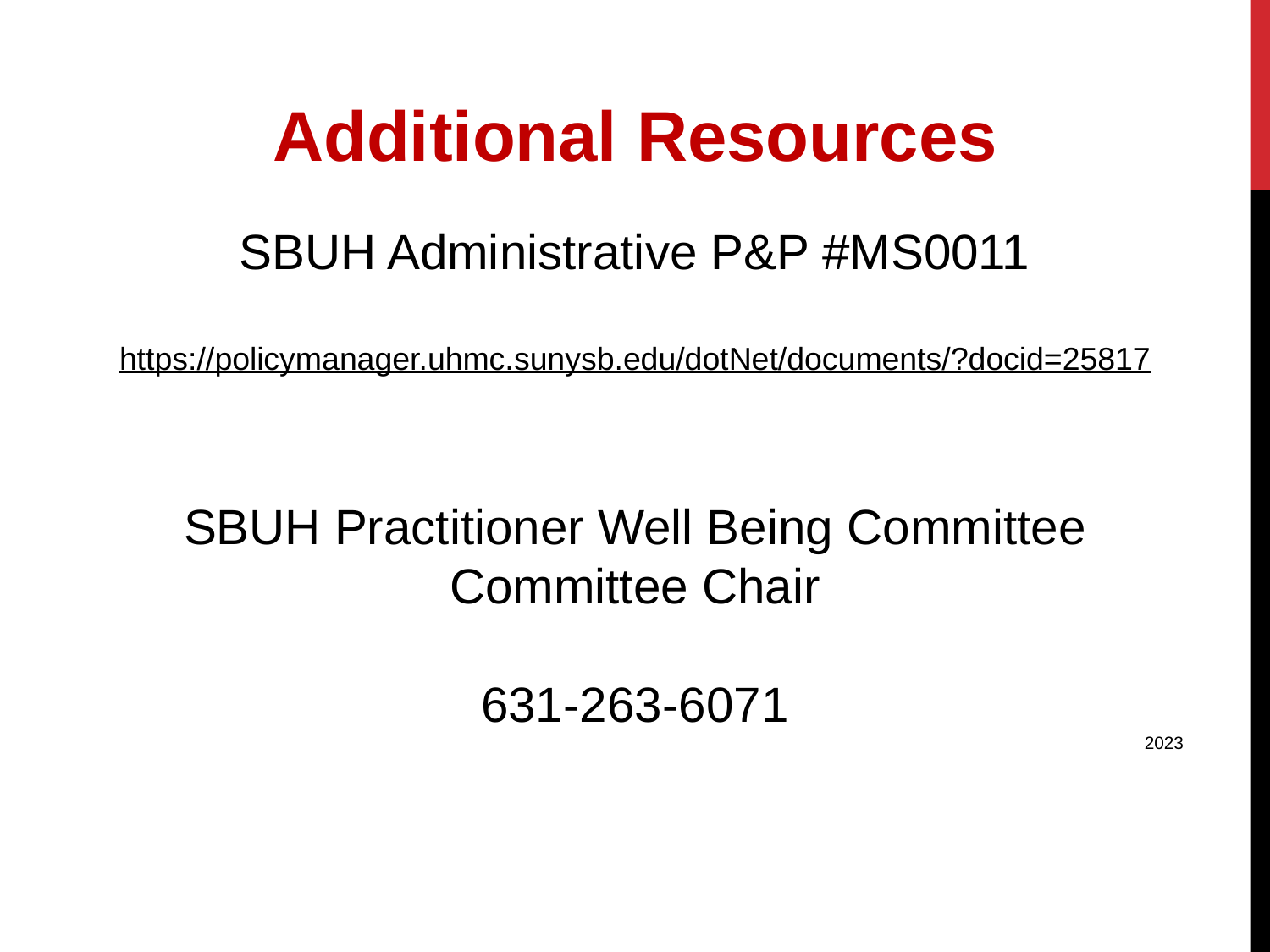

Additional Resources

SBUH Administrative P&P #MS0011

https://policymanager.uhmc.sunysb.edu/dotNet/documents/?docid=25817

SBUH Practitioner Well Being Committee Committee Chair

631-263-6071
2023